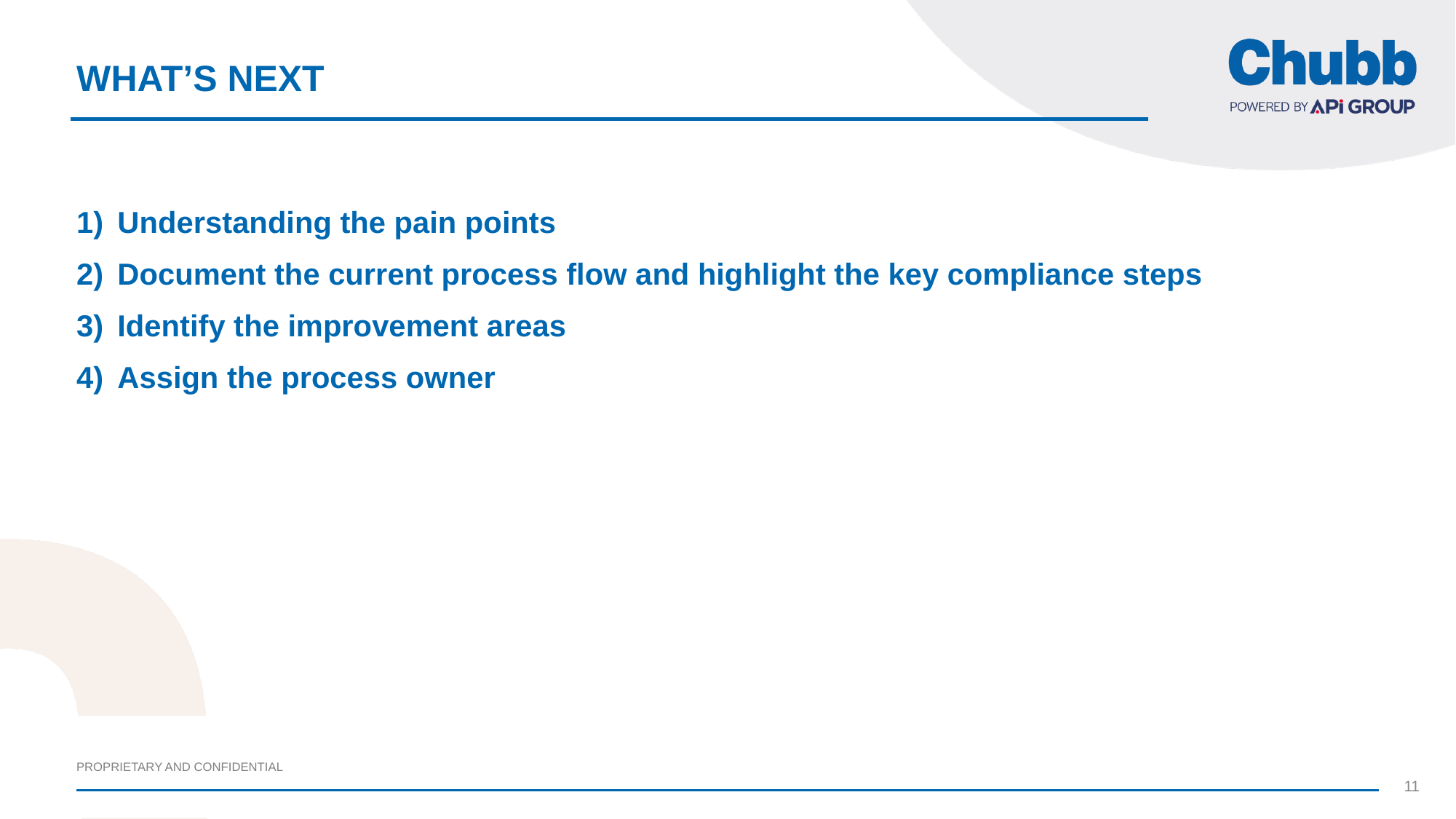

# What’s next
Understanding the pain points
Document the current process flow and highlight the key compliance steps
Identify the improvement areas
Assign the process owner

11